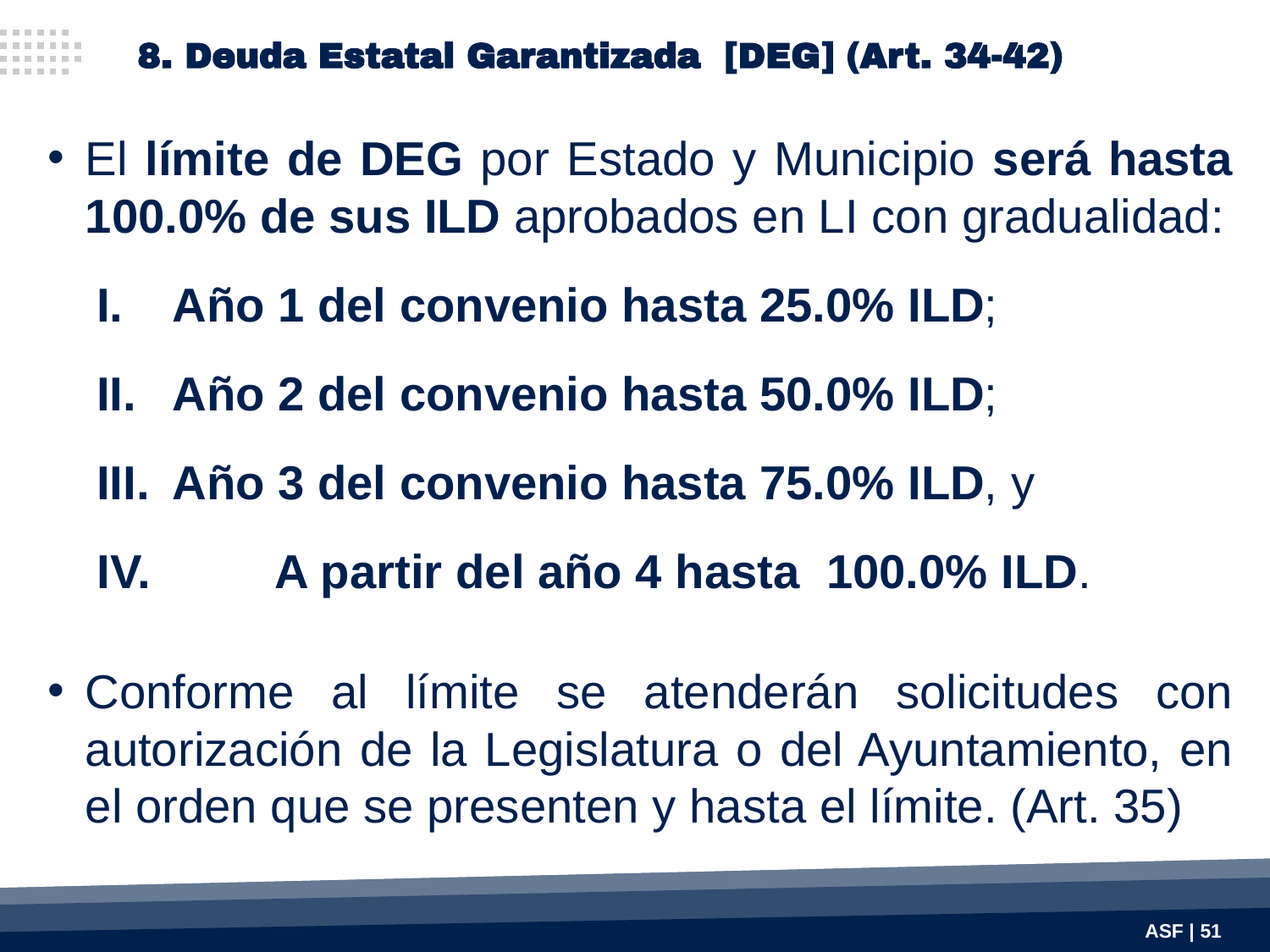

8. Deuda Estatal Garantizada  [DEG] (Art. 34-42)
El límite de DEG por Estado y Municipio será hasta 100.0% de sus ILD aprobados en LI con gradualidad:
I.	Año 1 del convenio hasta 25.0% ILD;
II.	Año 2 del convenio hasta 50.0% ILD;
III.	Año 3 del convenio hasta 75.0% ILD, y
IV.	A partir del año 4 hasta  100.0% ILD.
Conforme al límite se atenderán solicitudes con autorización de la Legislatura o del Ayuntamiento, en el orden que se presenten y hasta el límite. (Art. 35)
ASF | 51